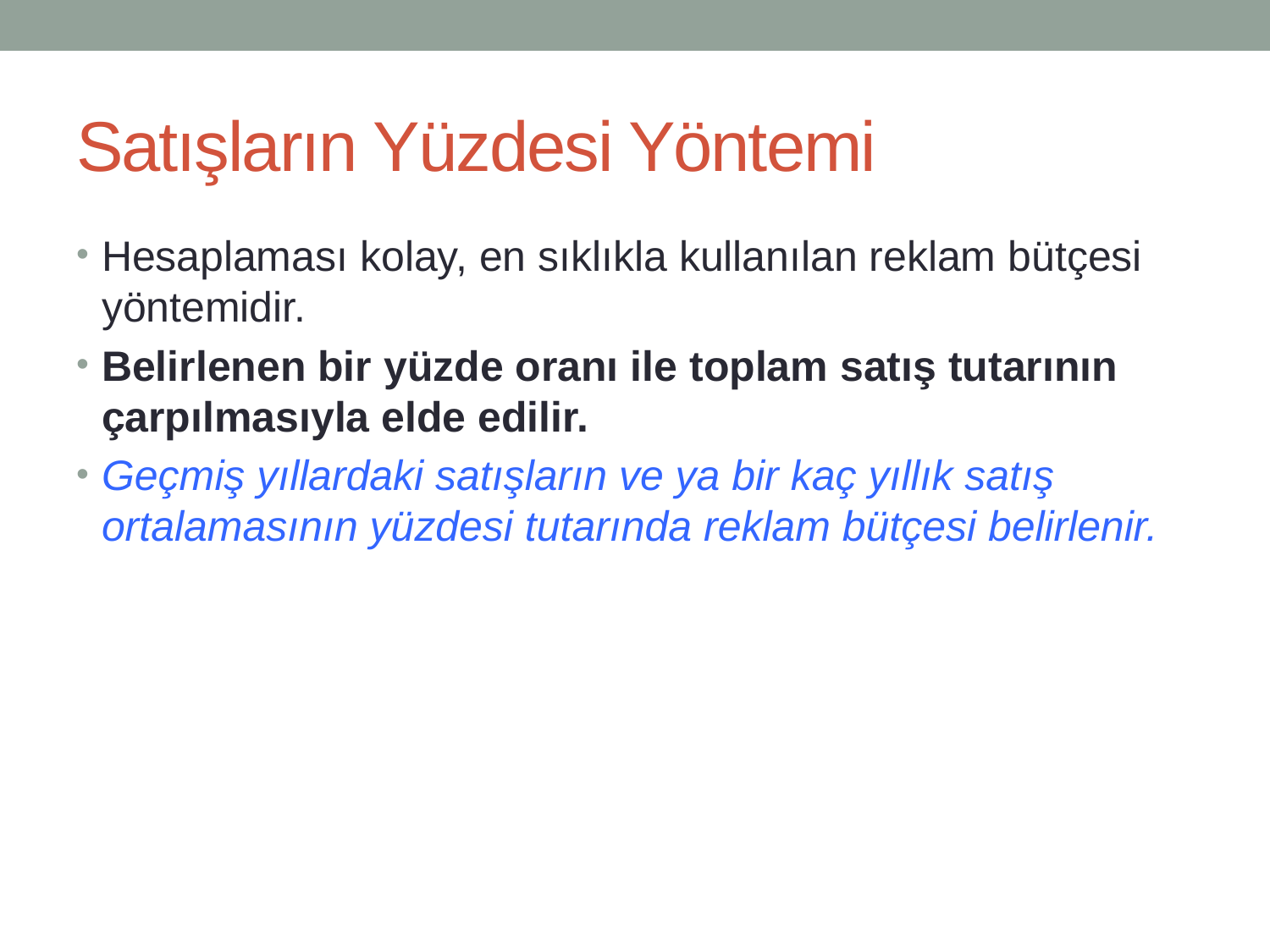

# Satışların Yüzdesi Yöntemi
Hesaplaması kolay, en sıklıkla kullanılan reklam bütçesi yöntemidir.
Belirlenen bir yüzde oranı ile toplam satış tutarının çarpılmasıyla elde edilir.
Geçmiş yıllardaki satışların ve ya bir kaç yıllık satış ortalamasının yüzdesi tutarında reklam bütçesi belirlenir.